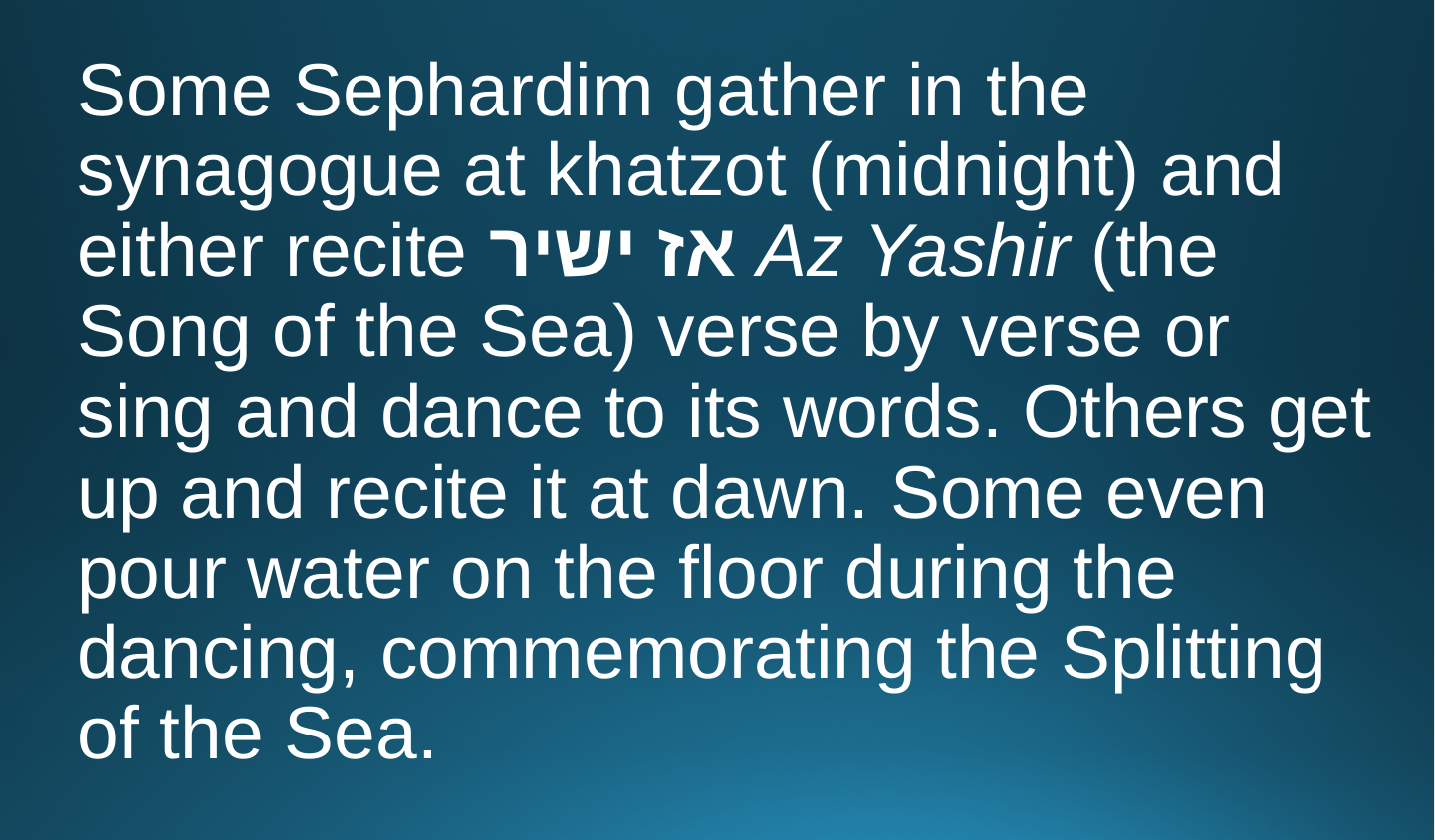

Some Sephardim gather in the synagogue at khatzot (midnight) and either recite אז ישיר Az Yashir (the Song of the Sea) verse by verse or sing and dance to its words. Others get up and recite it at dawn. Some even pour water on the floor during the dancing, commemorating the Splitting of the Sea.